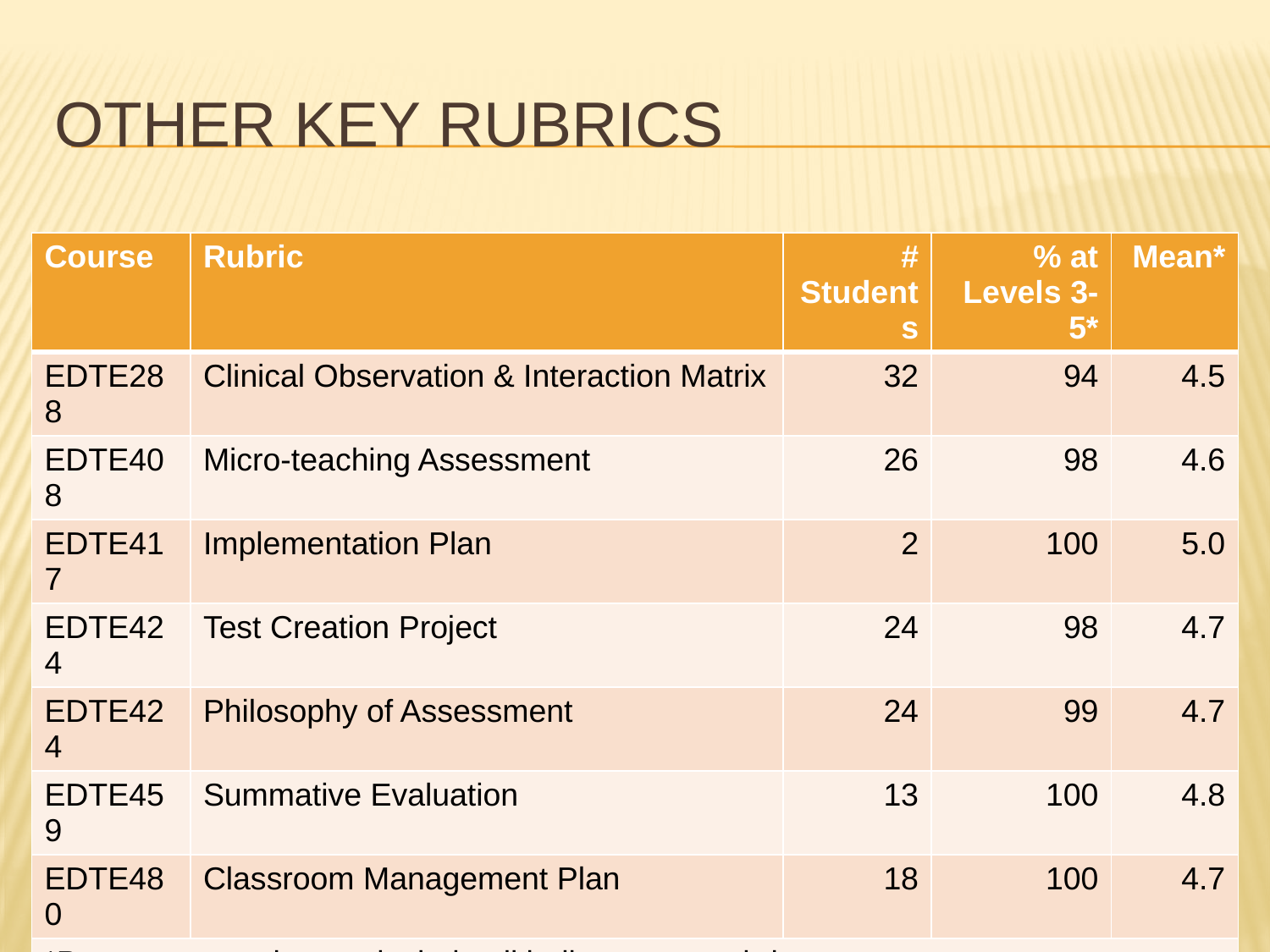

# Other key rubrics
| Course | Rubric | # Students | % at Levels 3-5\* | Mean\* |
| --- | --- | --- | --- | --- |
| EDTE288 | Clinical Observation & Interaction Matrix | 32 | 94 | 4.5 |
| EDTE408 | Micro-teaching Assessment | 26 | 98 | 4.6 |
| EDTE417 | Implementation Plan | 2 | 100 | 5.0 |
| EDTE424 | Test Creation Project | 24 | 98 | 4.7 |
| EDTE424 | Philosophy of Assessment | 24 | 99 | 4.7 |
| EDTE459 | Summative Evaluation | 13 | 100 | 4.8 |
| EDTE480 | Classroom Management Plan | 18 | 100 | 4.7 |
| \*Percentage and mean include all indicators on rubric |  |  |  |  |